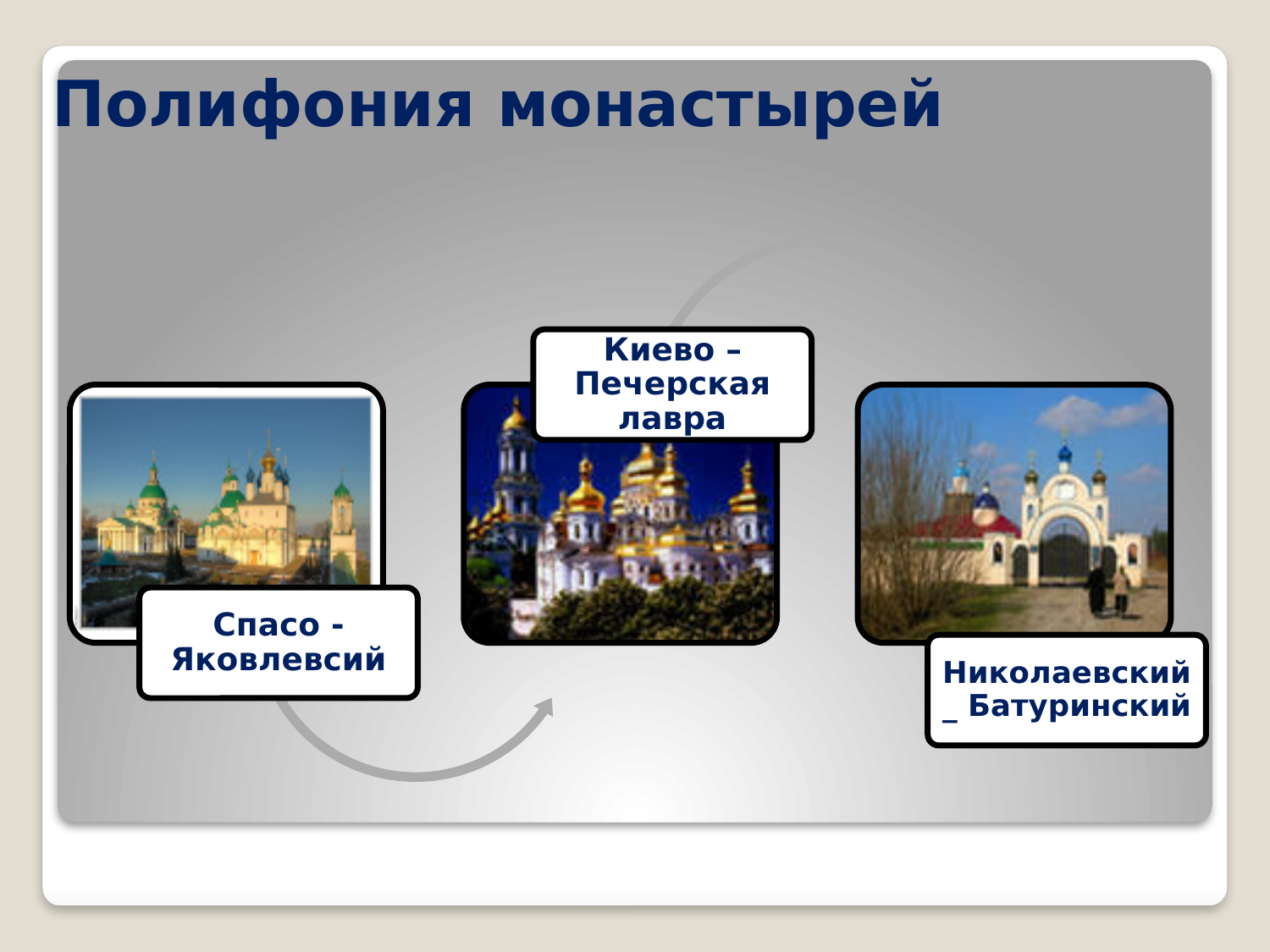

# Полифония монастырей
Спасо - Яковлевсий
Киево – Печерская лавра
Николаевский _ Батуринский